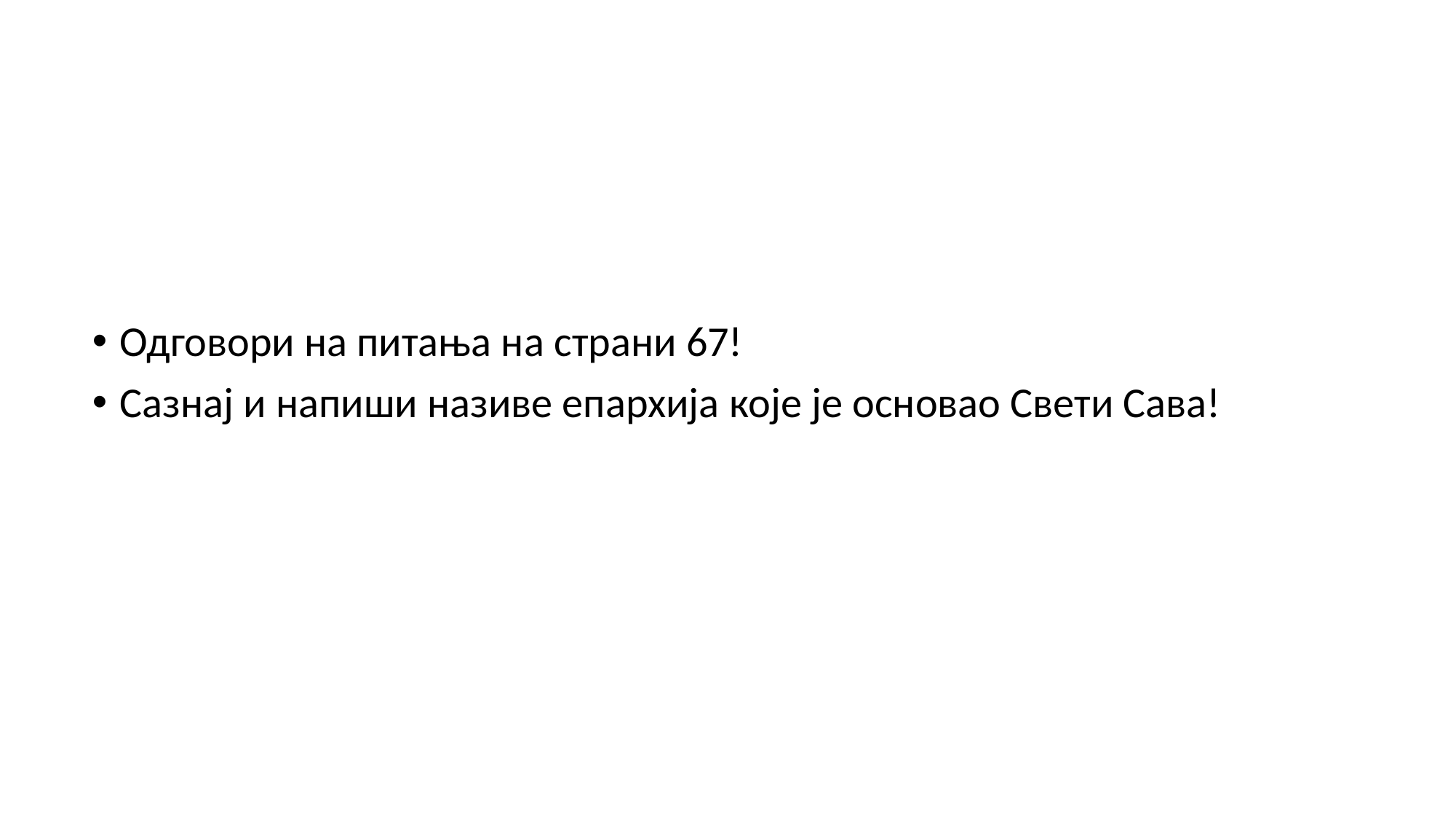

#
Одговори на питања на страни 67!
Сазнај и напиши називе епархија које је основао Свети Сава!